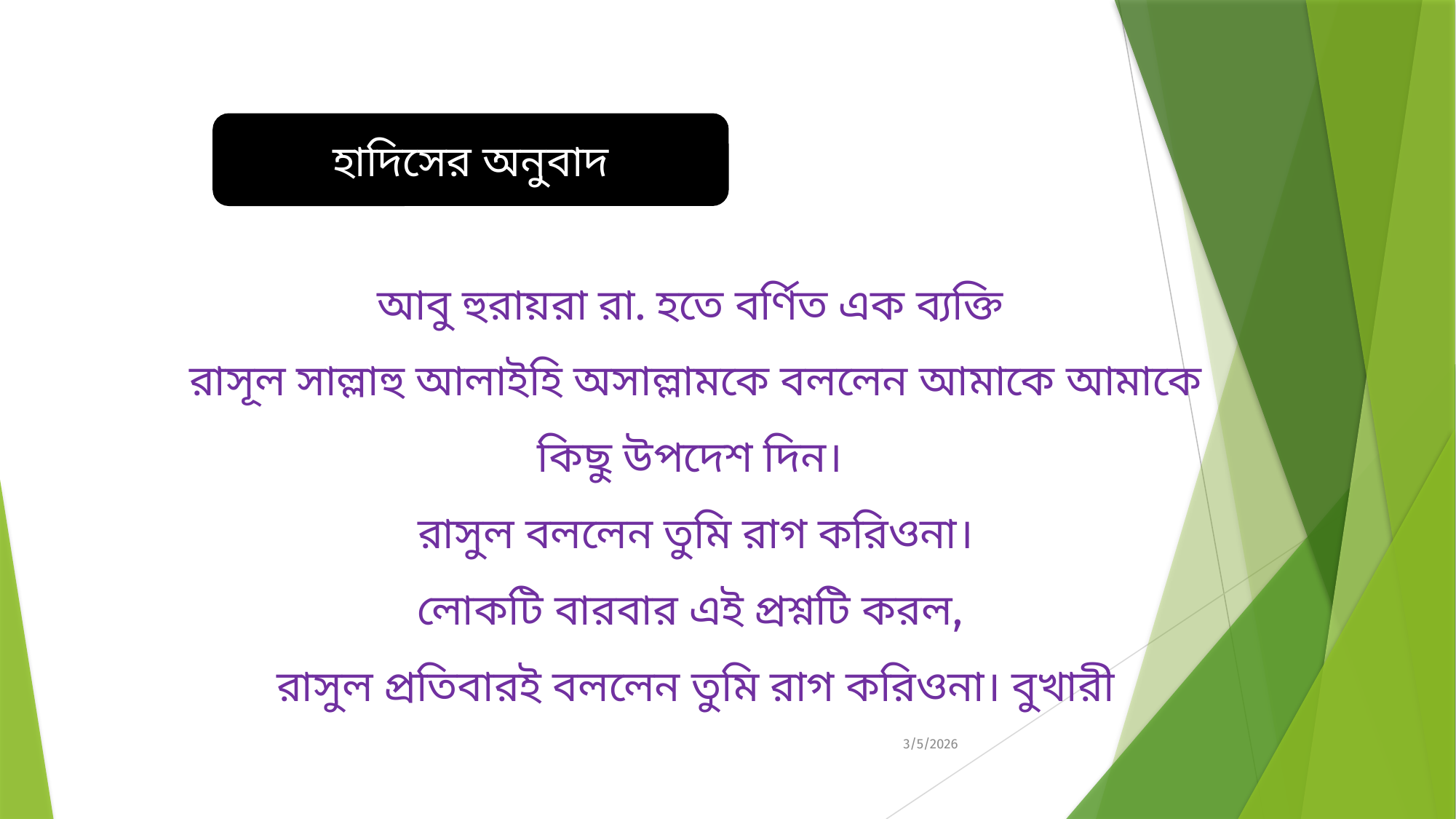

হাদিসের অনুবাদ
আবু হুরায়রা রা. হতে বর্ণিত এক ব্যক্তি
রাসূল সাল্লাহু আলাইহি অসাল্লামকে বললেন আমাকে আমাকে কিছু উপদেশ দিন।
রাসুল বললেন তুমি রাগ করিওনা।
লোকটি বারবার এই প্রশ্নটি করল,
রাসুল প্রতিবারই বললেন তুমি রাগ করিওনা। বুখারী

3/5/2026